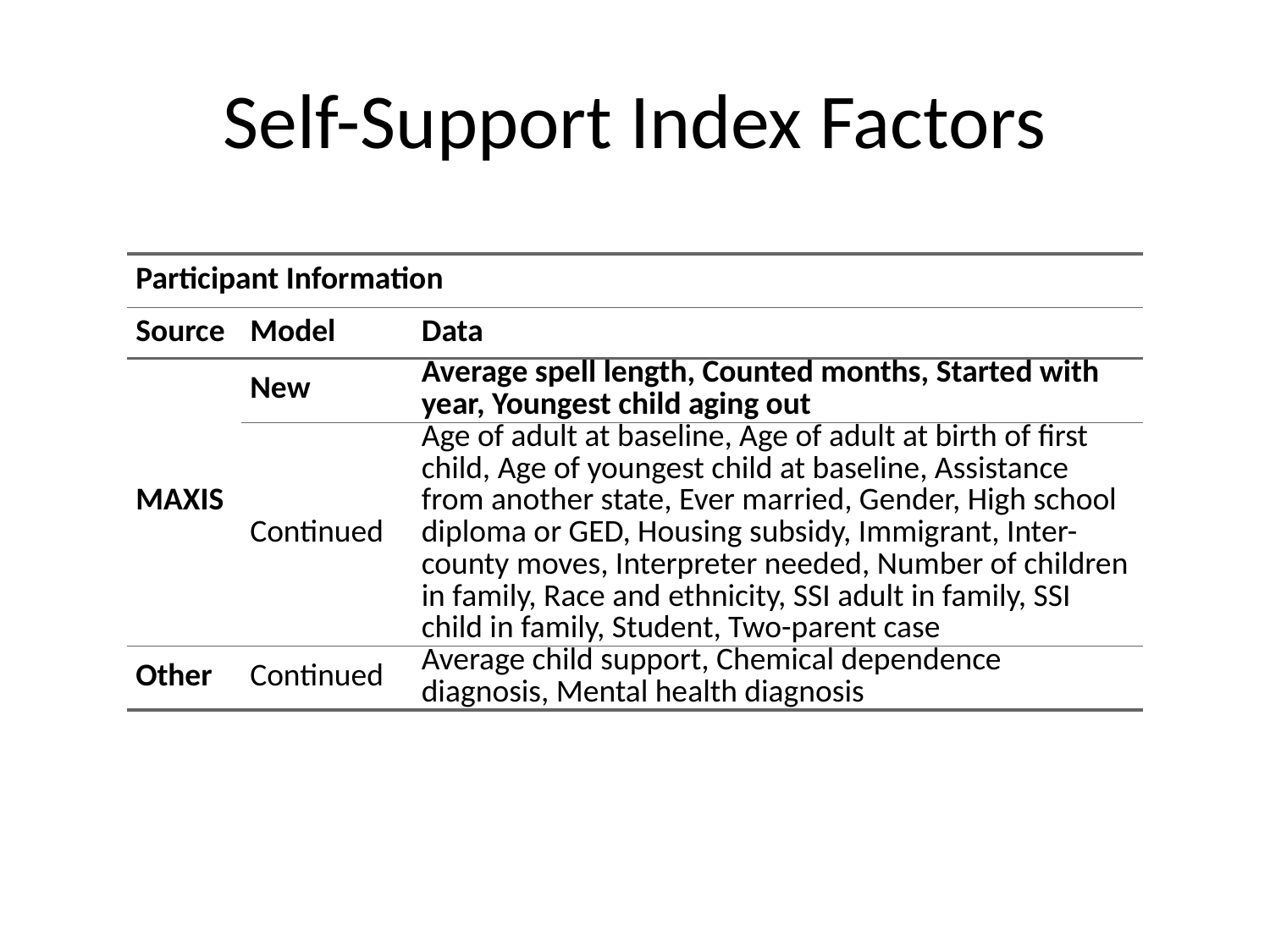

# Self-Support Index Factors
| Participant Information | Participant Information | Participant Information |
| --- | --- | --- |
| Source | Model | Data |
| MAXIS | New | Average spell length, Counted months, Started with year, Youngest child aging out |
| MAXIS | Continued | Age of adult at baseline, Age of adult at birth of first child, Age of youngest child at baseline, Assistance from another state, Ever married, Gender, High school diploma or GED, Housing subsidy, Immigrant, Inter-county moves, Interpreter needed, Number of children in family, Race and ethnicity, SSI adult in family, SSI child in family, Student, Two-parent case |
| Other | Continued | Average child support, Chemical dependence diagnosis, Mental health diagnosis |